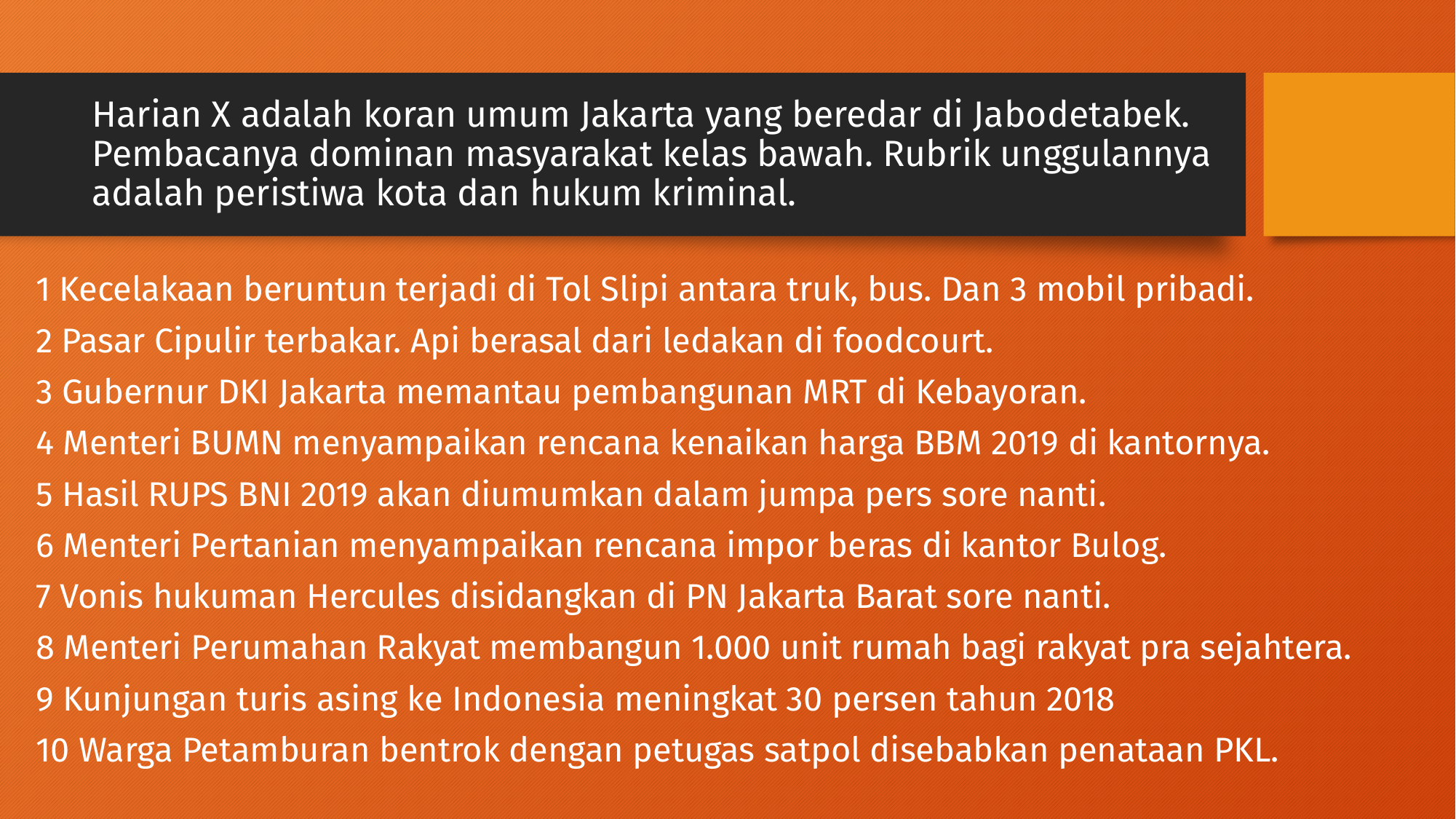

# Harian X adalah koran umum Jakarta yang beredar di Jabodetabek. Pembacanya dominan masyarakat kelas bawah. Rubrik unggulannya adalah peristiwa kota dan hukum kriminal.
1 Kecelakaan beruntun terjadi di Tol Slipi antara truk, bus. Dan 3 mobil pribadi.
2 Pasar Cipulir terbakar. Api berasal dari ledakan di foodcourt.
3 Gubernur DKI Jakarta memantau pembangunan MRT di Kebayoran.
4 Menteri BUMN menyampaikan rencana kenaikan harga BBM 2019 di kantornya.
5 Hasil RUPS BNI 2019 akan diumumkan dalam jumpa pers sore nanti.
6 Menteri Pertanian menyampaikan rencana impor beras di kantor Bulog.
7 Vonis hukuman Hercules disidangkan di PN Jakarta Barat sore nanti.
8 Menteri Perumahan Rakyat membangun 1.000 unit rumah bagi rakyat pra sejahtera.
9 Kunjungan turis asing ke Indonesia meningkat 30 persen tahun 2018
10 Warga Petamburan bentrok dengan petugas satpol disebabkan penataan PKL.